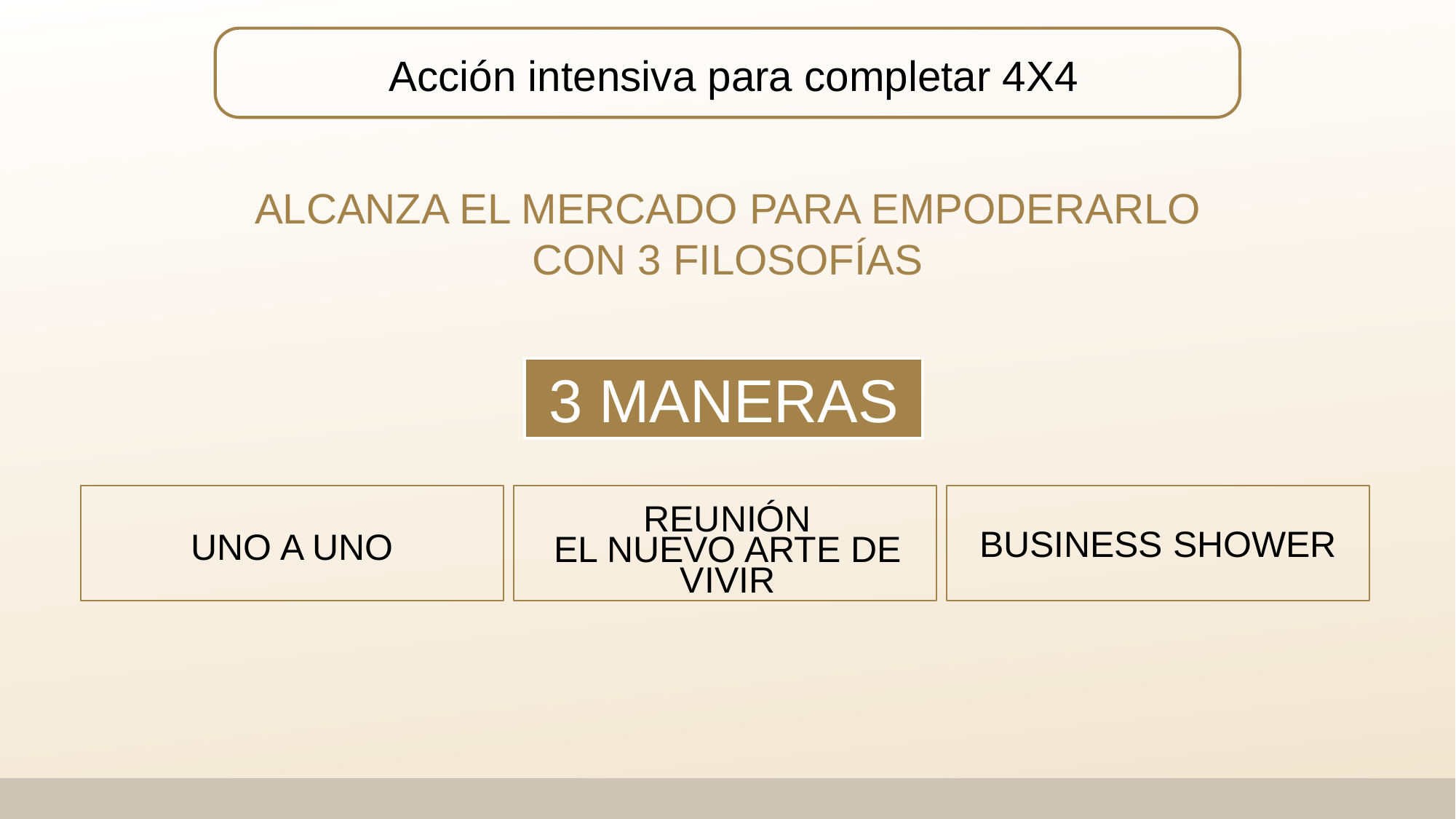

Acción intensiva para completar 4X4
ALCANZA EL MERCADO PARA EMPODERARLO CON 3 FILOSOFÍAS
3 MANERAS

UNO A UNO

REUNIÓN
EL NUEVO ARTE DE VIVIR

BUSINESS SHOWER